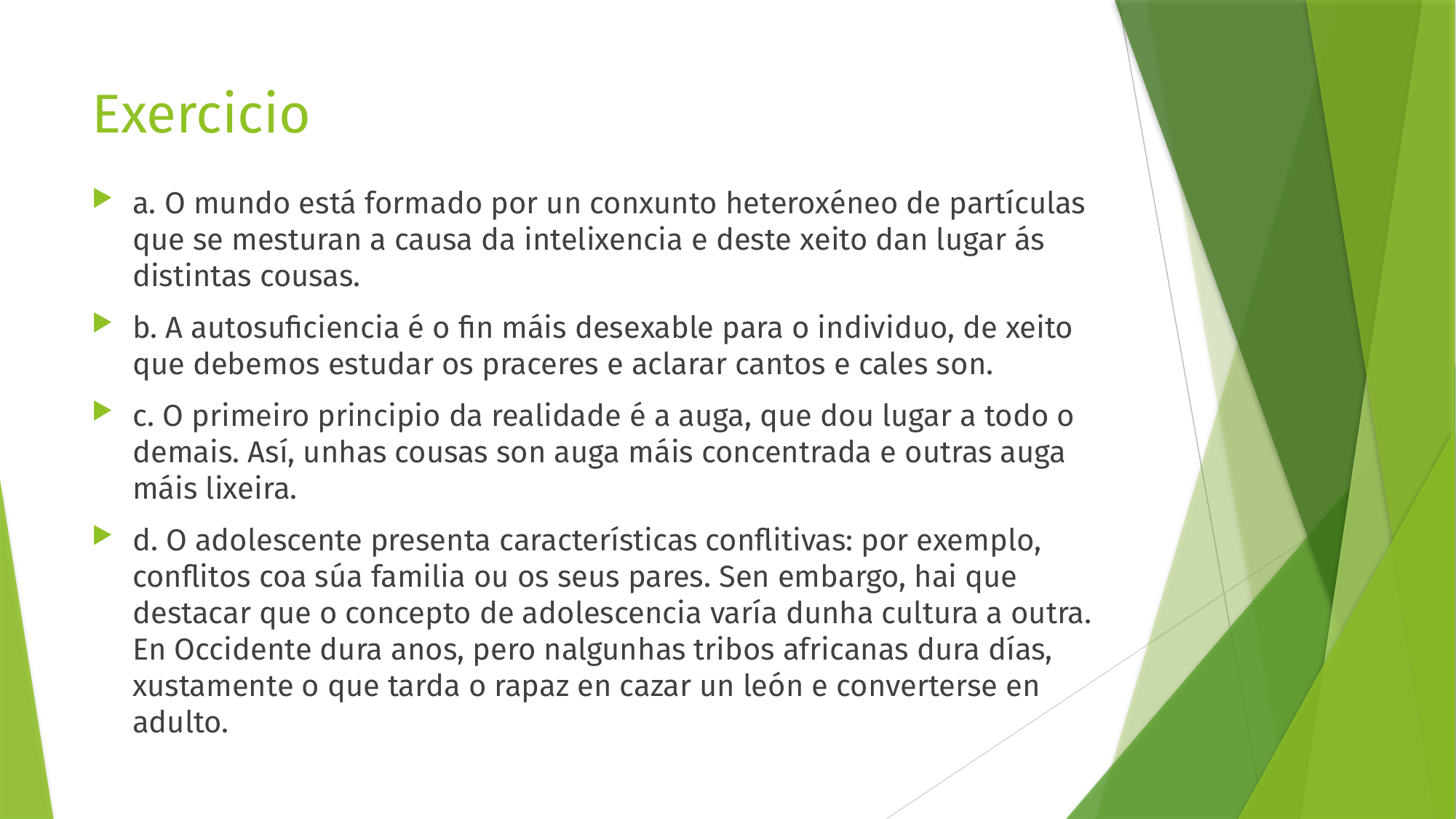

# Exercicio
a. O mundo está formado por un conxunto heteroxéneo de partículas que se mesturan a causa da intelixencia e deste xeito dan lugar ás distintas cousas.
b. A autosuficiencia é o fin máis desexable para o individuo, de xeito que debemos estudar os praceres e aclarar cantos e cales son.
c. O primeiro principio da realidade é a auga, que dou lugar a todo o demais. Así, unhas cousas son auga máis concentrada e outras auga máis lixeira.
d. O adolescente presenta características conflitivas: por exemplo, conflitos coa súa familia ou os seus pares. Sen embargo, hai que destacar que o concepto de adolescencia varía dunha cultura a outra. En Occidente dura anos, pero nalgunhas tribos africanas dura días, xustamente o que tarda o rapaz en cazar un león e converterse en adulto.